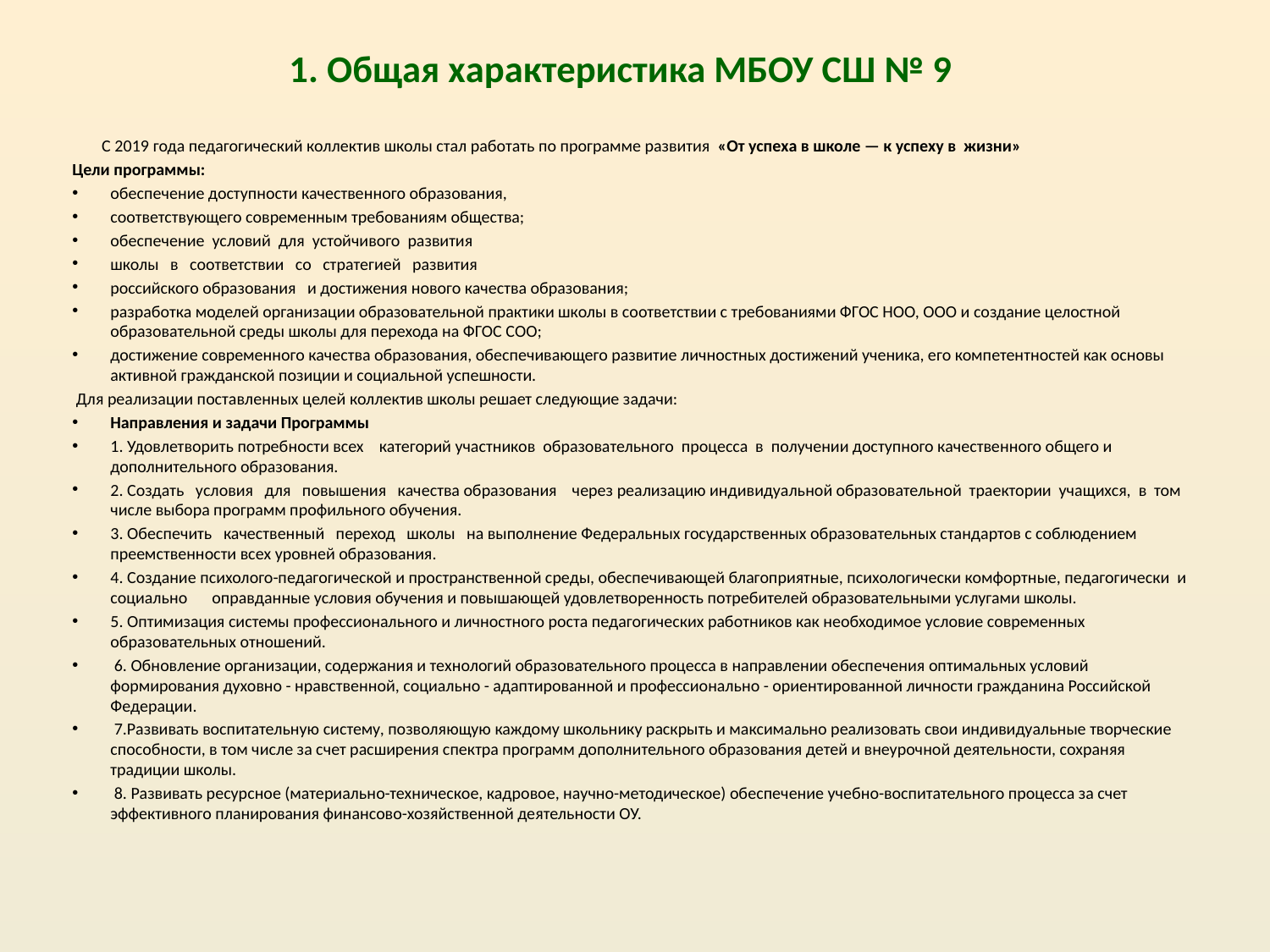

1. Общая характеристика МБОУ СШ № 9
С 2019 года педагогический коллектив школы стал работать по программе развития  «От успеха в школе — к успеху в  жизни»
Цели программы:
обеспечение доступности качественного образования,
соответствующего современным требованиям общества;
обеспечение  условий  для  устойчивого  развития
школы   в   соответствии   со   стратегией   развития
российского образования   и достижения нового качества образования;
разработка моделей организации образовательной практики школы в соответствии с требованиями ФГОС НОО, ООО и создание целостной образовательной среды школы для перехода на ФГОС СОО;
достижение современного качества образования, обеспечивающего развитие личностных достижений ученика, его компетентностей как основы активной гражданской позиции и социальной успешности.
 Для реализации поставленных целей коллектив школы решает следующие задачи:
Направления и задачи Программы
1. Удовлетворить потребности всех    категорий участников  образовательного  процесса  в  получении доступного качественного общего и дополнительного образования.
2. Создать   условия   для   повышения   качества образования    через реализацию индивидуальной образовательной  траектории  учащихся,  в  том  числе выбора программ профильного обучения.
3. Обеспечить   качественный   переход   школы   на выполнение Федеральных государственных образовательных стандартов с соблюдением преемственности всех уровней образования.
4. Создание психолого-педагогической и пространственной среды, обеспечивающей благоприятные, психологически комфортные, педагогически	и социально	оправданные условия обучения и повышающей удовлетворенность потребителей образовательными услугами школы.
5. Оптимизация системы профессионального и личностного роста педагогических работников как необходимое условие современных образовательных отношений.
 6. Обновление организации, содержания и технологий образовательного процесса в направлении обеспечения оптимальных условий формирования духовно - нравственной, социально - адаптированной и профессионально - ориентированной личности гражданина Российской Федерации.
 7.Развивать воспитательную систему, позволяющую каждому школьнику раскрыть и максимально реализовать свои индивидуальные творческие способности, в том числе за счет расширения спектра программ дополнительного образования детей и внеурочной деятельности, сохраняя традиции школы.
 8. Развивать ресурсное (материально-техническое, кадровое, научно-методическое) обеспечение учебно-воспитательного процесса за счет эффективного планирования финансово-хозяйственной деятельности ОУ.